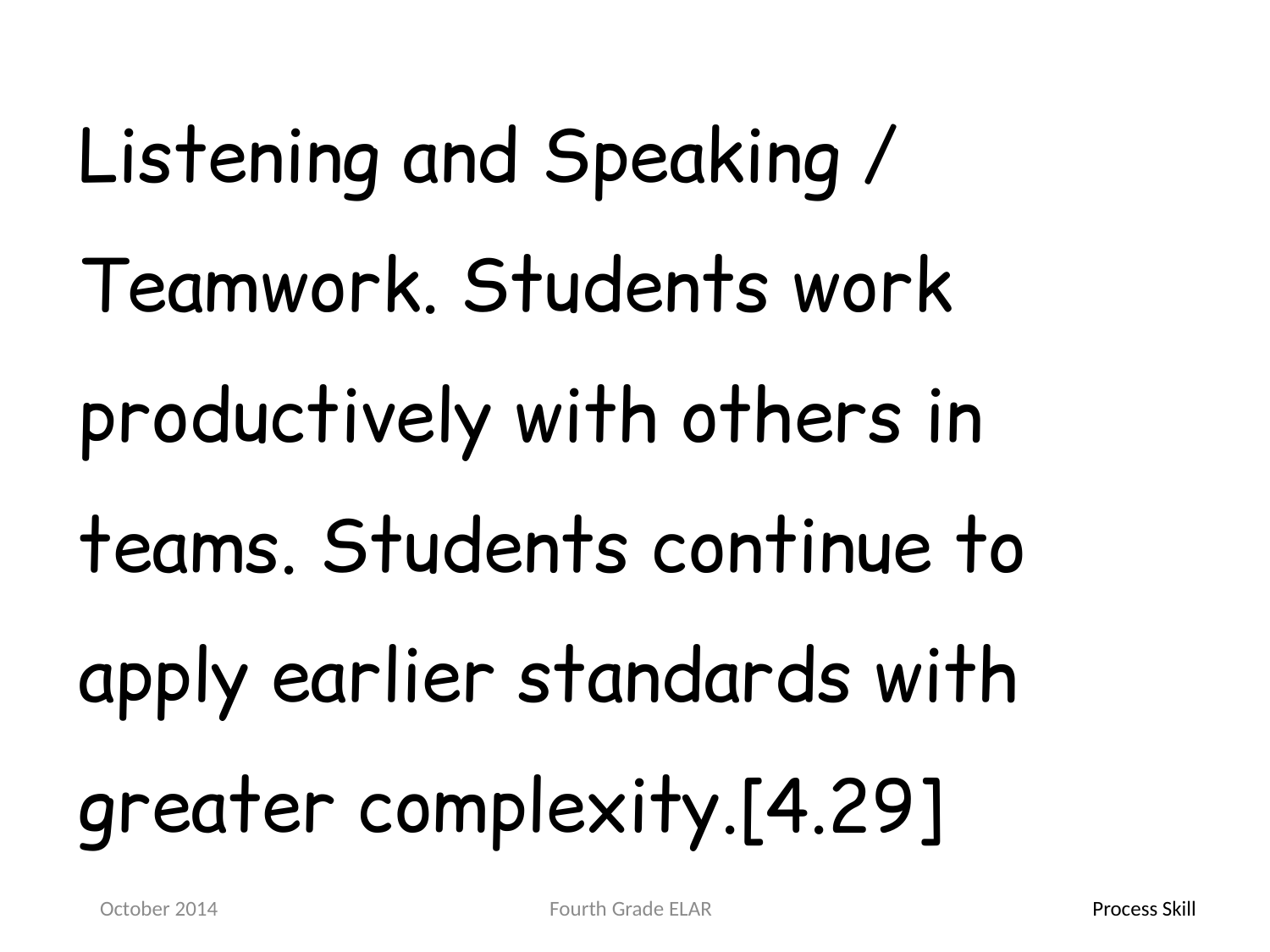

Listening and Speaking / Teamwork. Students work productively with others in teams. Students continue to apply earlier standards with greater complexity.[4.29]
October 2014
Fourth Grade ELAR